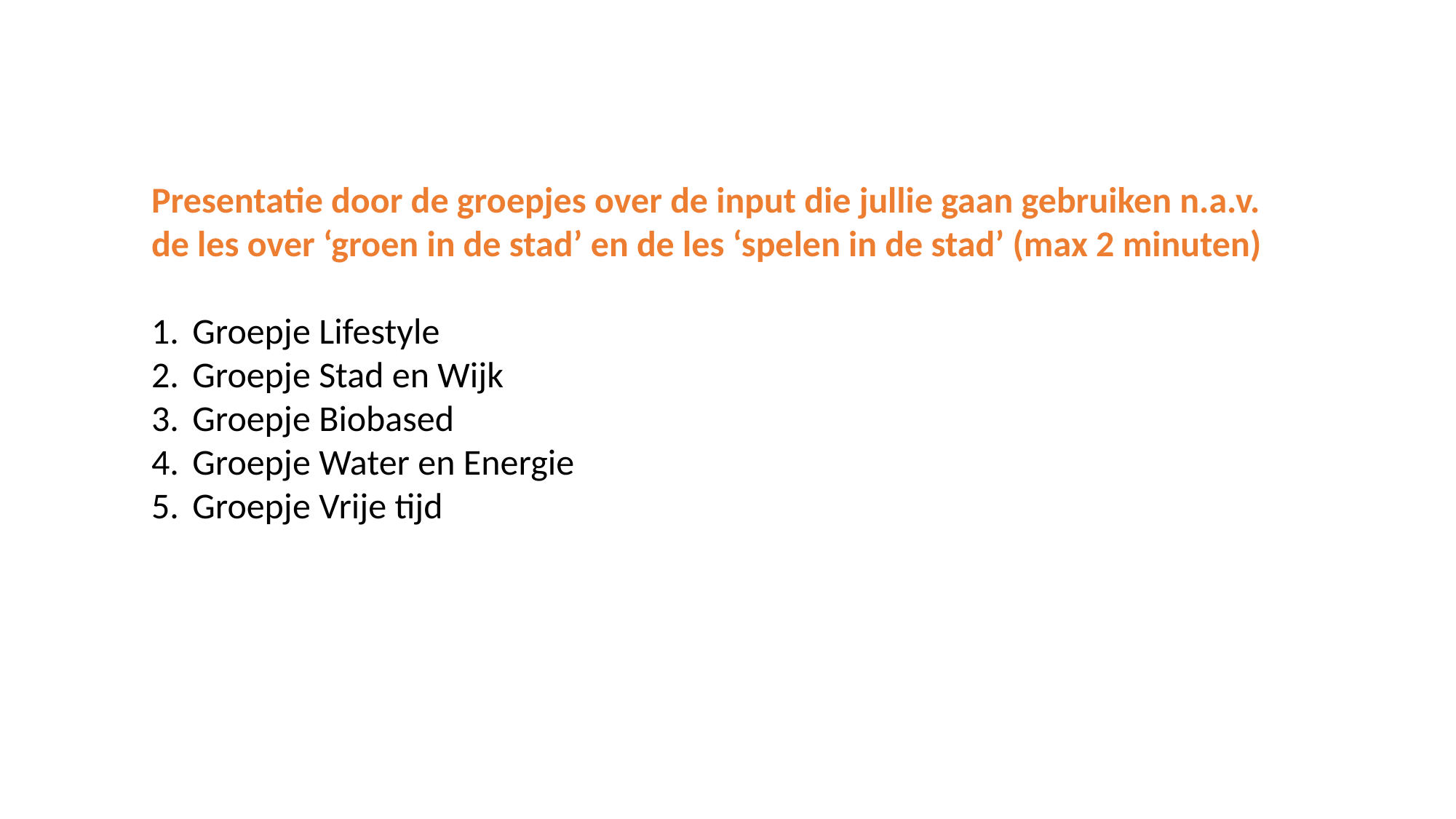

Presentatie door de groepjes over de input die jullie gaan gebruiken n.a.v. de les over ‘groen in de stad’ en de les ‘spelen in de stad’ (max 2 minuten)

Groepje Lifestyle
Groepje Stad en Wijk
Groepje Biobased
Groepje Water en Energie
Groepje Vrije tijd